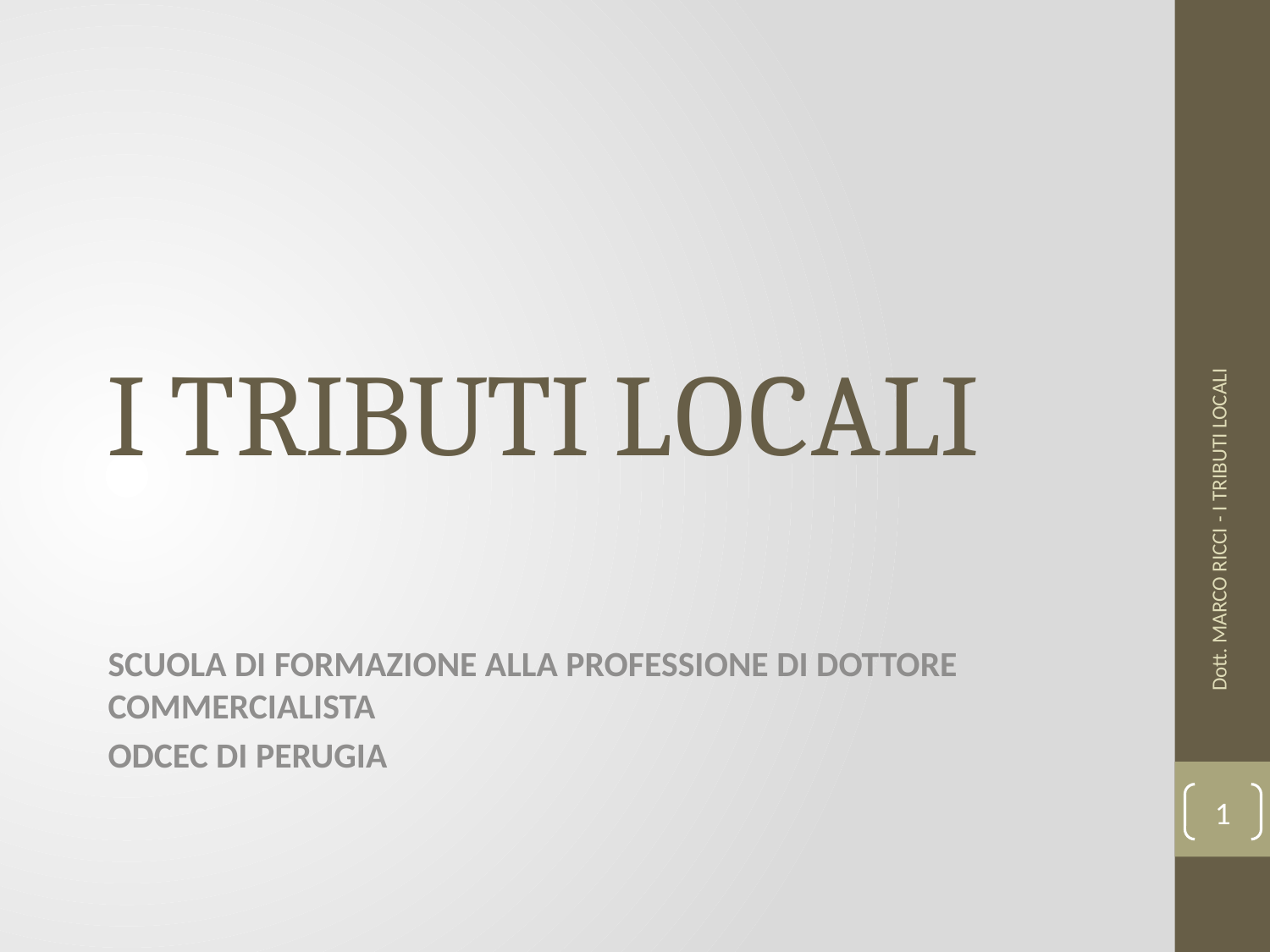

# I TRIBUTI LOCALI
Dott. MARCO RICCI - I TRIBUTI LOCALI
SCUOLA DI FORMAZIONE ALLA PROFESSIONE DI DOTTORE COMMERCIALISTA
ODCEC DI PERUGIA
1